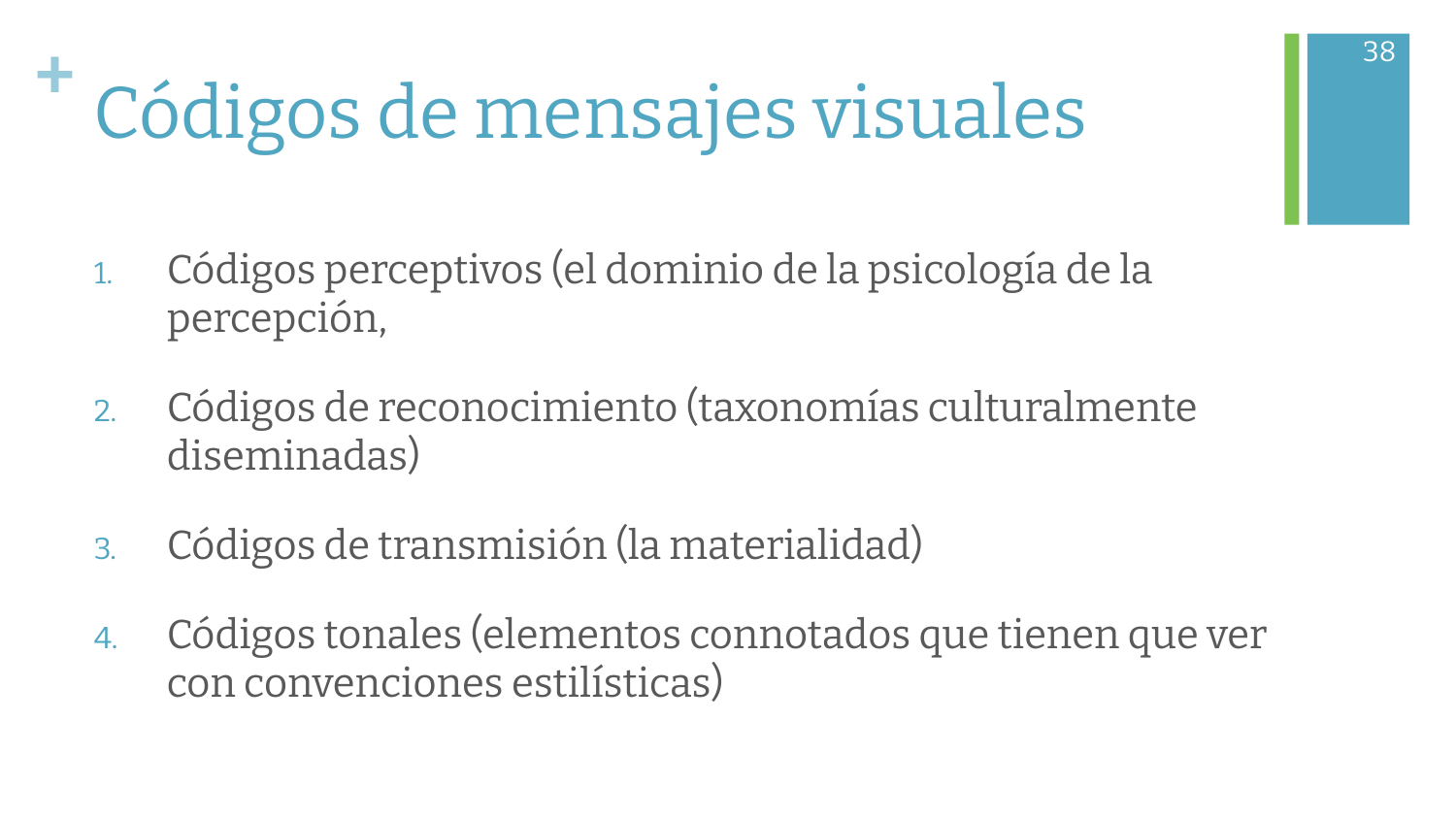

38
# Códigos de mensajes visuales
Códigos perceptivos (el dominio de la psicología de la percepción,
Códigos de reconocimiento (taxonomías culturalmente diseminadas)
Códigos de transmisión (la materialidad)
Códigos tonales (elementos connotados que tienen que ver con convenciones estilísticas)